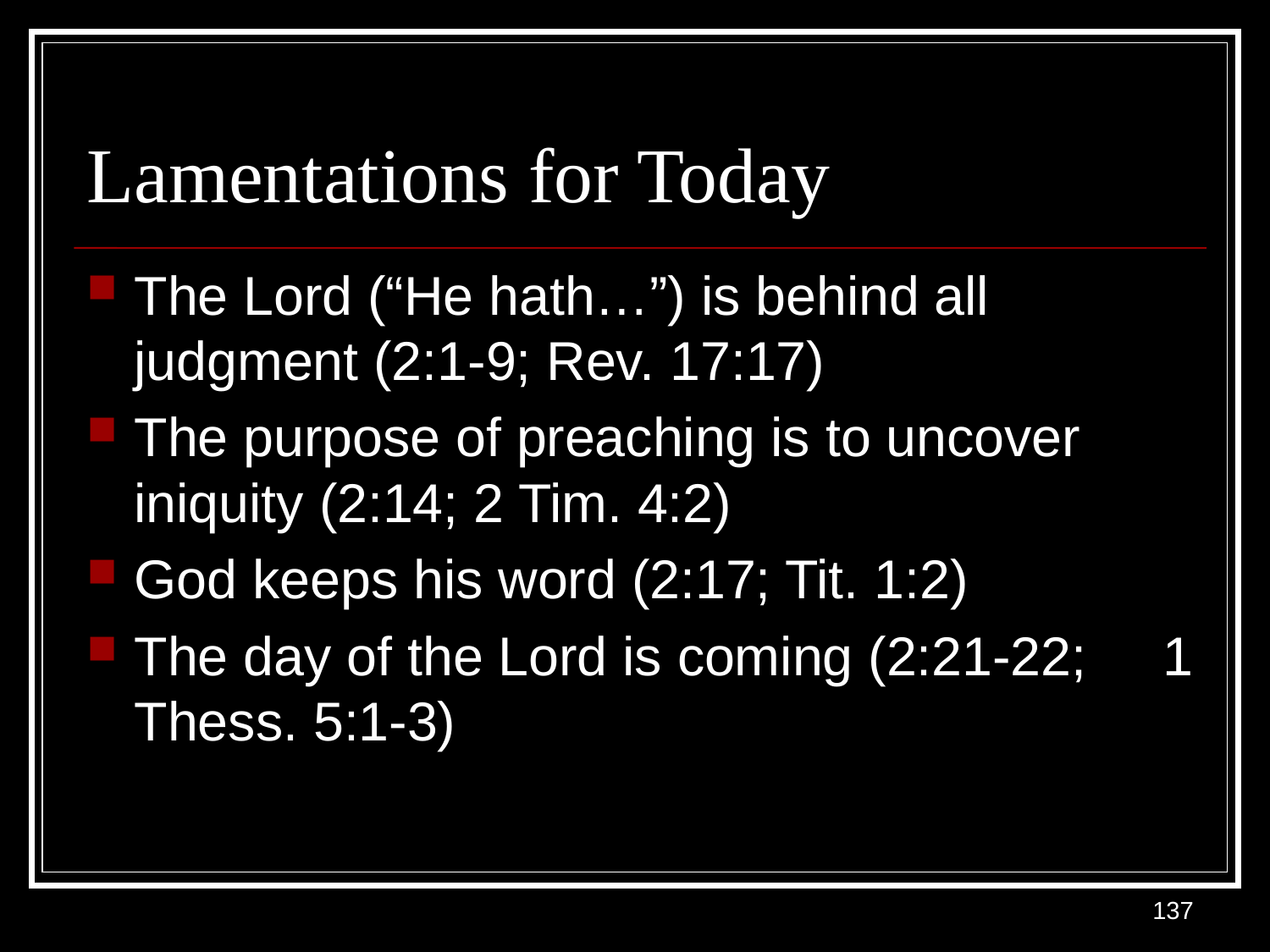

# Lamentations for Today
The Lord (“He hath…”) is behind all judgment (2:1-9; Rev. 17:17)
The purpose of preaching is to uncover iniquity (2:14; 2 Tim. 4:2)
God keeps his word (2:17; Tit. 1:2)
The day of the Lord is coming (2:21-22;     1 Thess. 5:1-3)
137